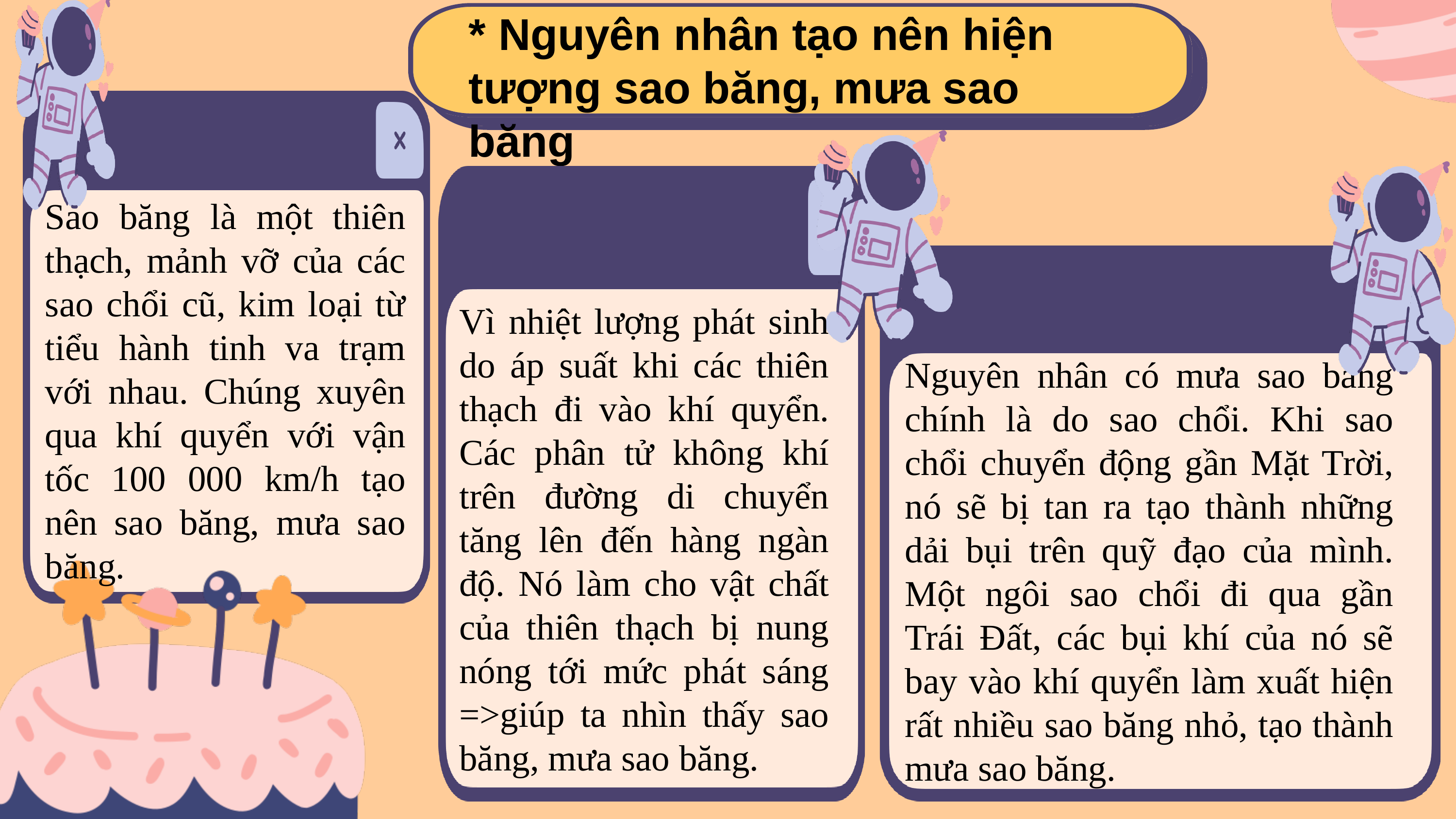

* Nguyên nhân tạo nên hiện tượng sao băng, mưa sao băng

Sao băng là một thiên thạch, mảnh vỡ của các sao chổi cũ, kim loại từ tiểu hành tinh va trạm với nhau. Chúng xuyên qua khí quyển với vận tốc 100 000 km/h tạo nên sao băng, mưa sao băng.

Vì nhiệt lượng phát sinh do áp suất khi các thiên thạch đi vào khí quyển. Các phân tử không khí trên đường di chuyển tăng lên đến hàng ngàn độ. Nó làm cho vật chất của thiên thạch bị nung nóng tới mức phát sáng =>giúp ta nhìn thấy sao băng, mưa sao băng.
Nguyên nhân có mưa sao băng chính là do sao chổi. Khi sao chổi chuyển động gần Mặt Trời, nó sẽ bị tan ra tạo thành những dải bụi trên quỹ đạo của mình. Một ngôi sao chổi đi qua gần Trái Đất, các bụi khí của nó sẽ bay vào khí quyển làm xuất hiện rất nhiều sao băng nhỏ, tạo thành mưa sao băng.